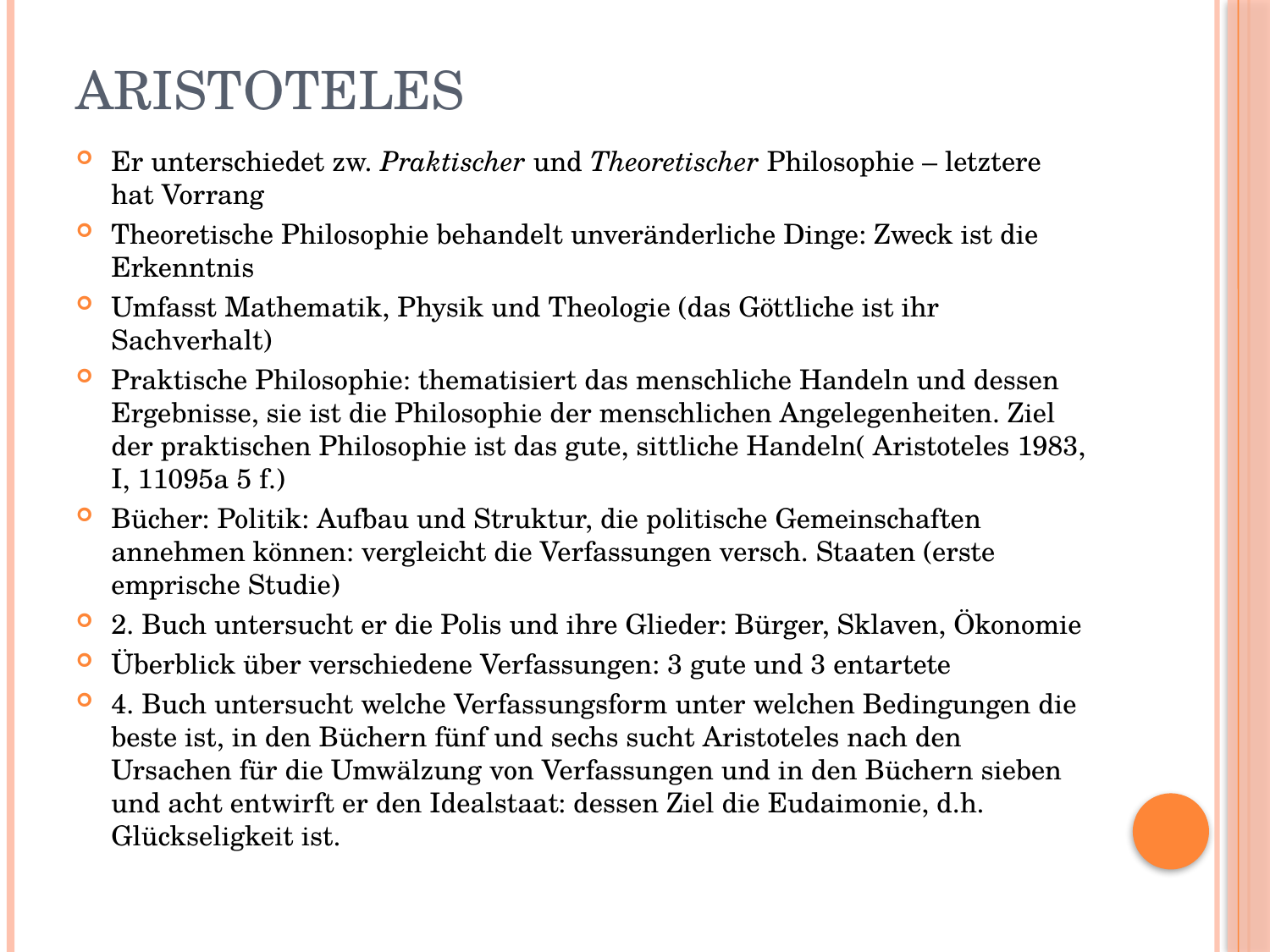

# Aristoteles
Er unterschiedet zw. Praktischer und Theoretischer Philosophie – letztere hat Vorrang
Theoretische Philosophie behandelt unveränderliche Dinge: Zweck ist die Erkenntnis
Umfasst Mathematik, Physik und Theologie (das Göttliche ist ihr Sachverhalt)
Praktische Philosophie: thematisiert das menschliche Handeln und dessen Ergebnisse, sie ist die Philosophie der menschlichen Angelegenheiten. Ziel der praktischen Philosophie ist das gute, sittliche Handeln( Aristoteles 1983, I, 11095a 5 f.)
Bücher: Politik: Aufbau und Struktur, die politische Gemeinschaften annehmen können: vergleicht die Verfassungen versch. Staaten (erste emprische Studie)
2. Buch untersucht er die Polis und ihre Glieder: Bürger, Sklaven, Ökonomie
Überblick über verschiedene Verfassungen: 3 gute und 3 entartete
4. Buch untersucht welche Verfassungsform unter welchen Bedingungen die beste ist, in den Büchern fünf und sechs sucht Aristoteles nach den Ursachen für die Umwälzung von Verfassungen und in den Büchern sieben und acht entwirft er den Idealstaat: dessen Ziel die Eudaimonie, d.h. Glückseligkeit ist.